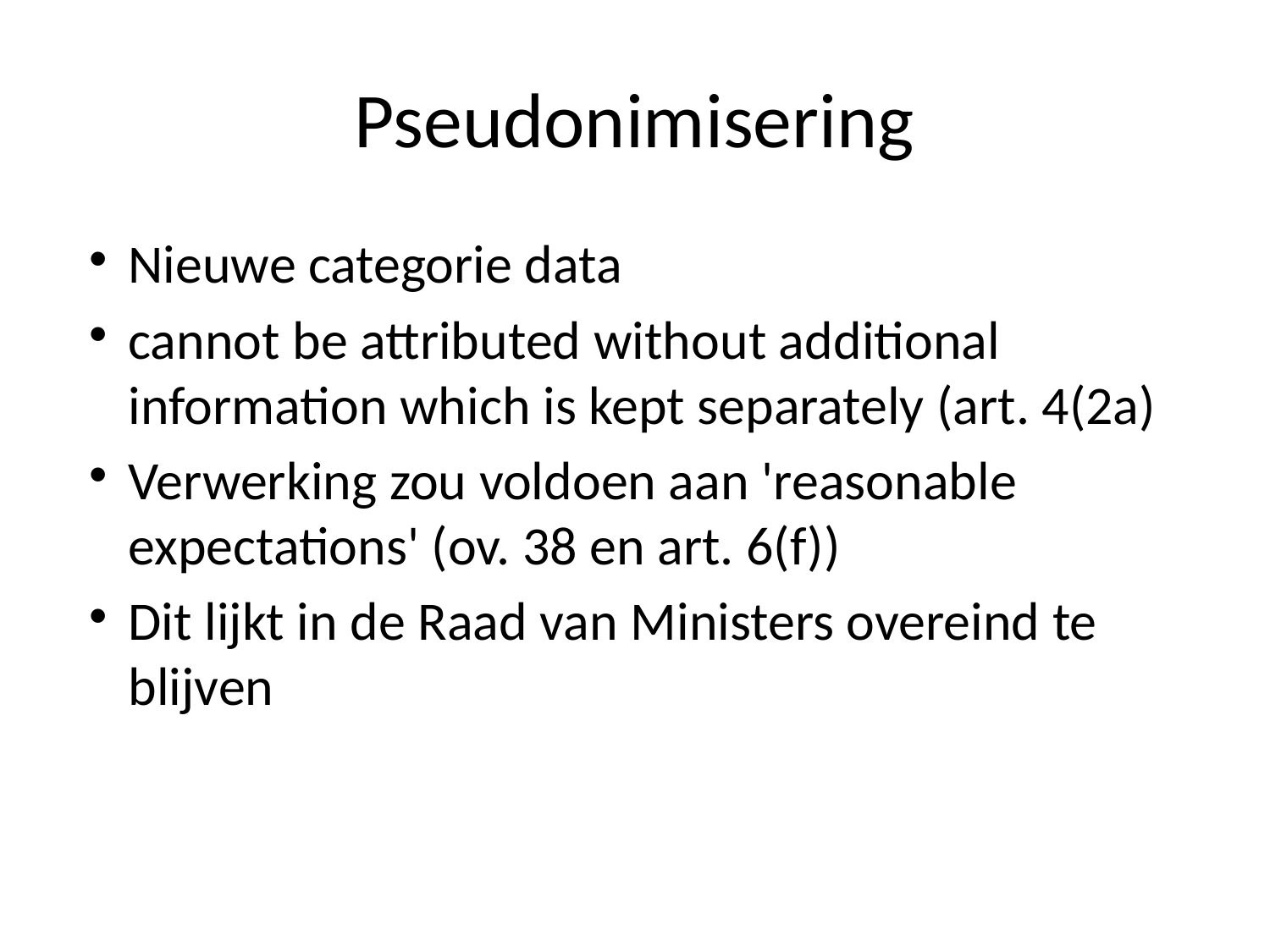

# Pseudonimisering
Nieuwe categorie data
cannot be attributed without additional information which is kept separately (art. 4(2a)
Verwerking zou voldoen aan 'reasonable expectations' (ov. 38 en art. 6(f))
Dit lijkt in de Raad van Ministers overeind te blijven